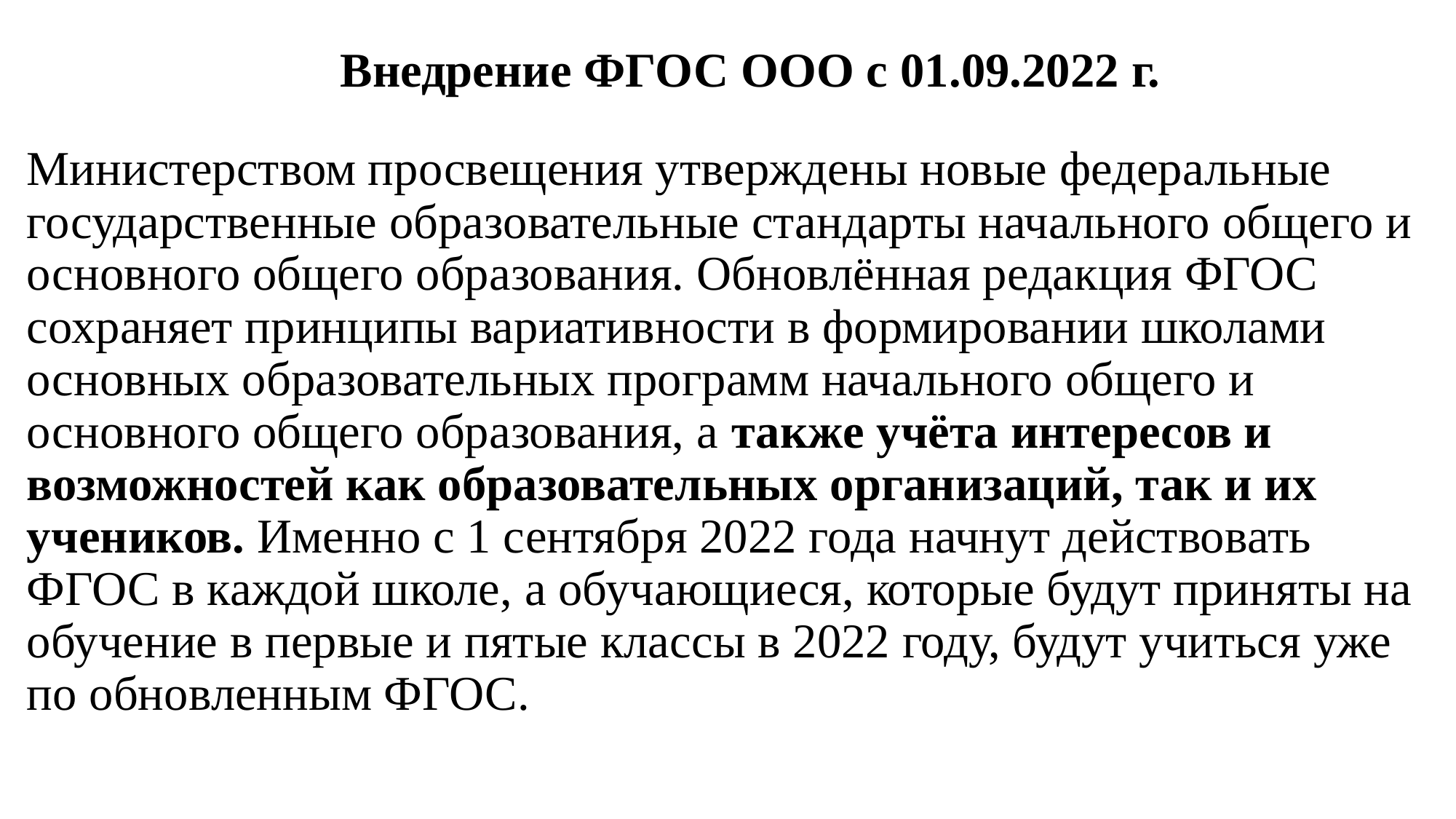

# Внедрение ФГОС ООО с 01.09.2022 г.
Министерством просвещения утверждены новые федеральные государственные образовательные стандарты начального общего и основного общего образования. Обновлённая редакция ФГОС сохраняет принципы вариативности в формировании школами основных образовательных программ начального общего и основного общего образования, а также учёта интересов и возможностей как образовательных организаций, так и их учеников. Именно с 1 сентября 2022 года начнут действовать ФГОС в каждой школе, а обучающиеся, которые будут приняты на обучение в первые и пятые классы в 2022 году, будут учиться уже по обновленным ФГОС.